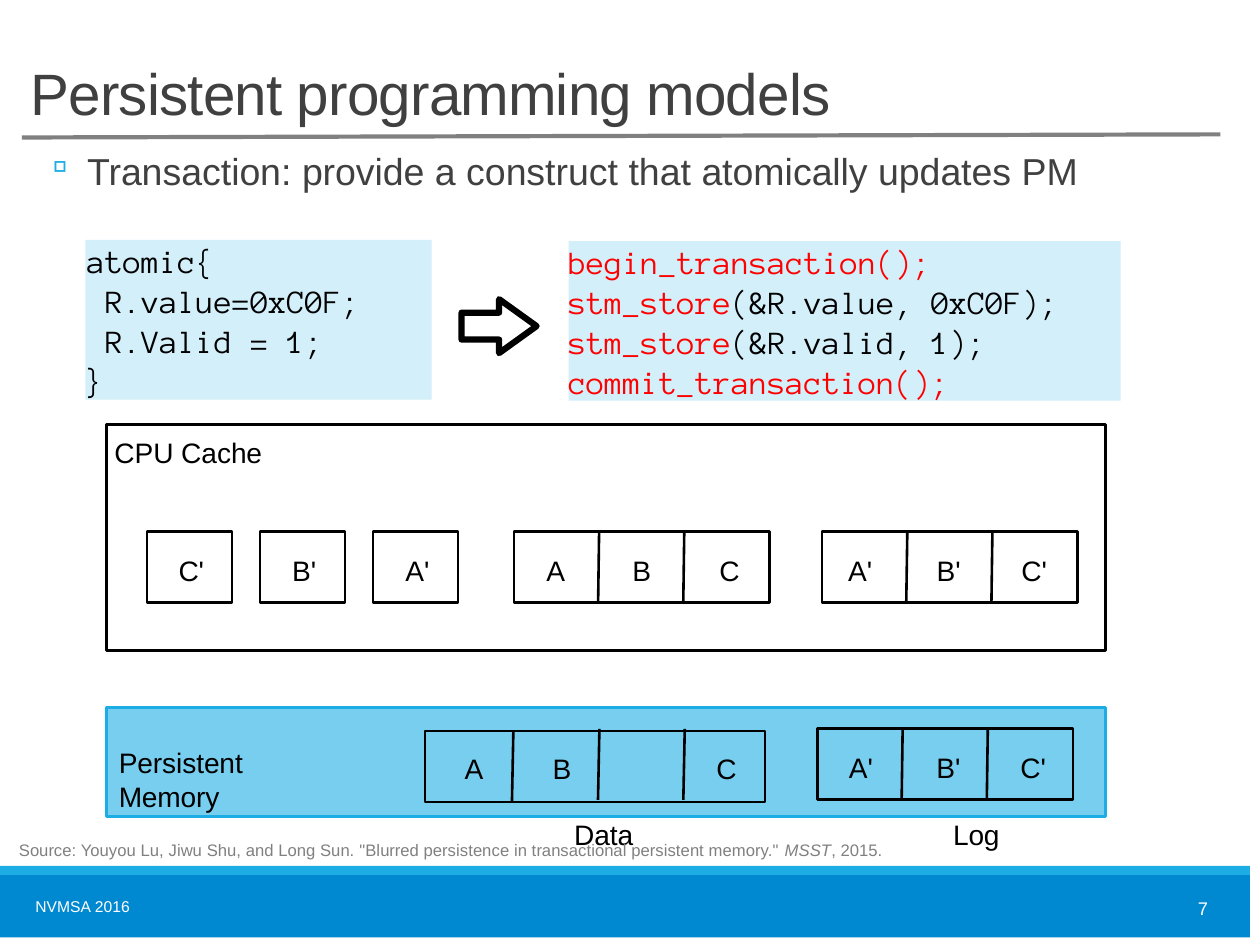

# Persistent programming models
Transaction: provide a construct that atomically updates PM
atomic{
 R.value=0xC0F;
 R.Valid = 1;
}
begin_transaction(); stm_store(&R.value, 0xC0F); stm_store(&R.valid, 1); commit_transaction();

CPU Cache

C'
B'
A
B
C
A'
B'
C'
A'

Persistent Memory
A'
B'
C'
A
B
C
Log
Data
Source: Youyou Lu, Jiwu Shu, and Long Sun. "Blurred persistence in transactional persistent memory." MSST, 2015.
NVMSA 2016
7